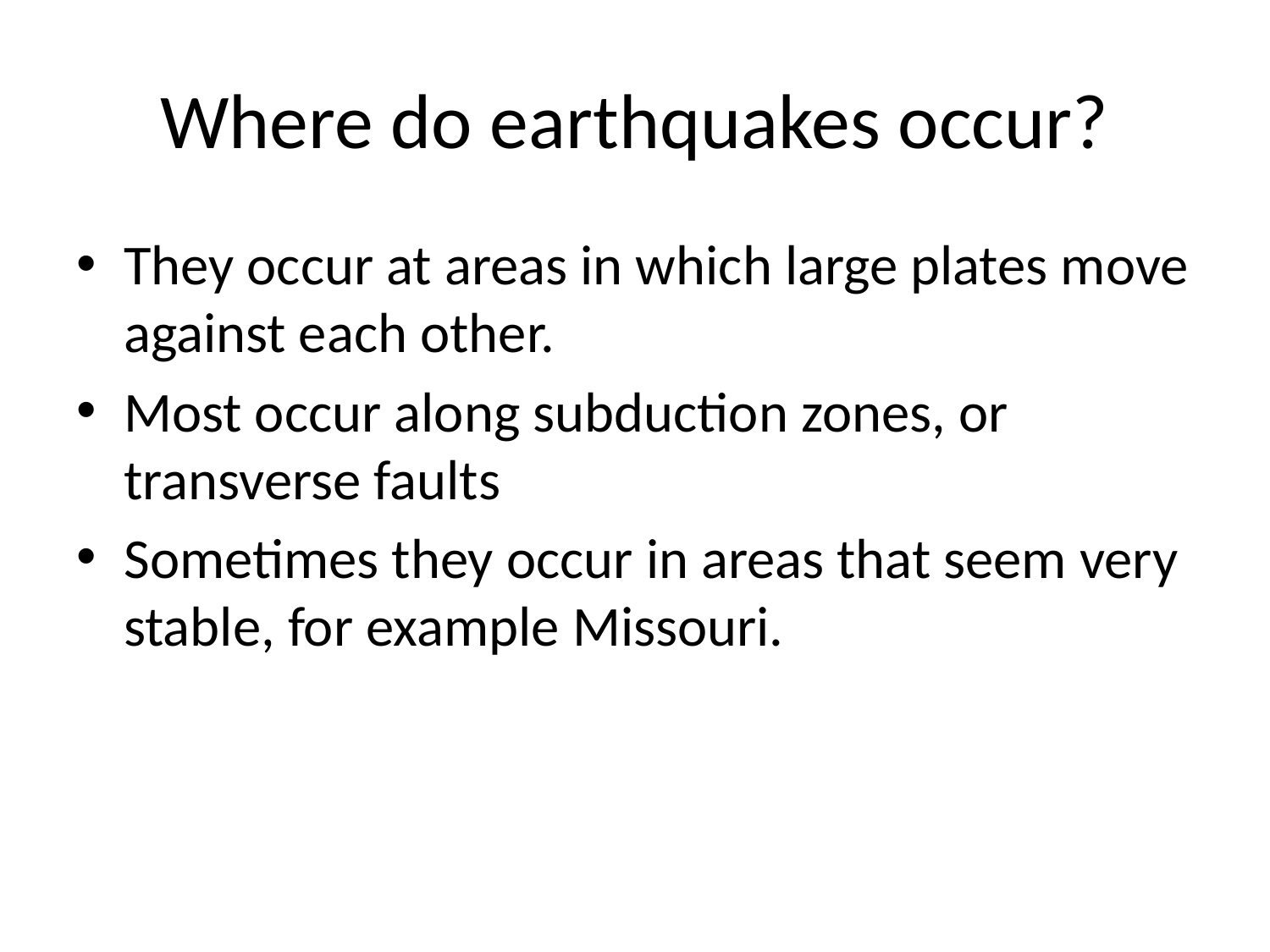

# Where do earthquakes occur?
They occur at areas in which large plates move against each other.
Most occur along subduction zones, or transverse faults
Sometimes they occur in areas that seem very stable, for example Missouri.